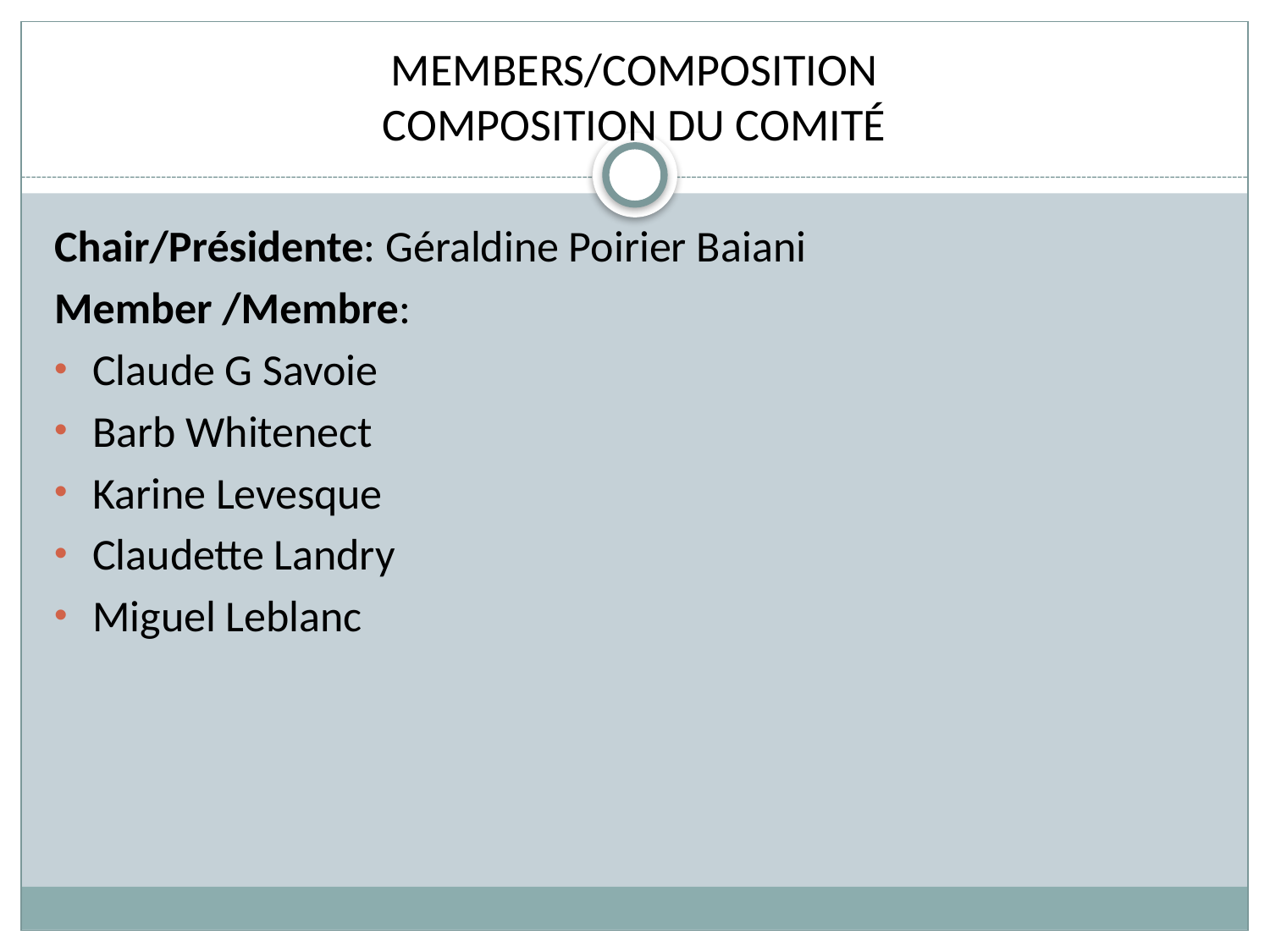

# MEMBERS/COMPOSITION COMPOSITION DU COMITÉ
Chair/Présidente: Géraldine Poirier Baiani
Member /Membre:
Claude G Savoie
Barb Whitenect
Karine Levesque
Claudette Landry
Miguel Leblanc